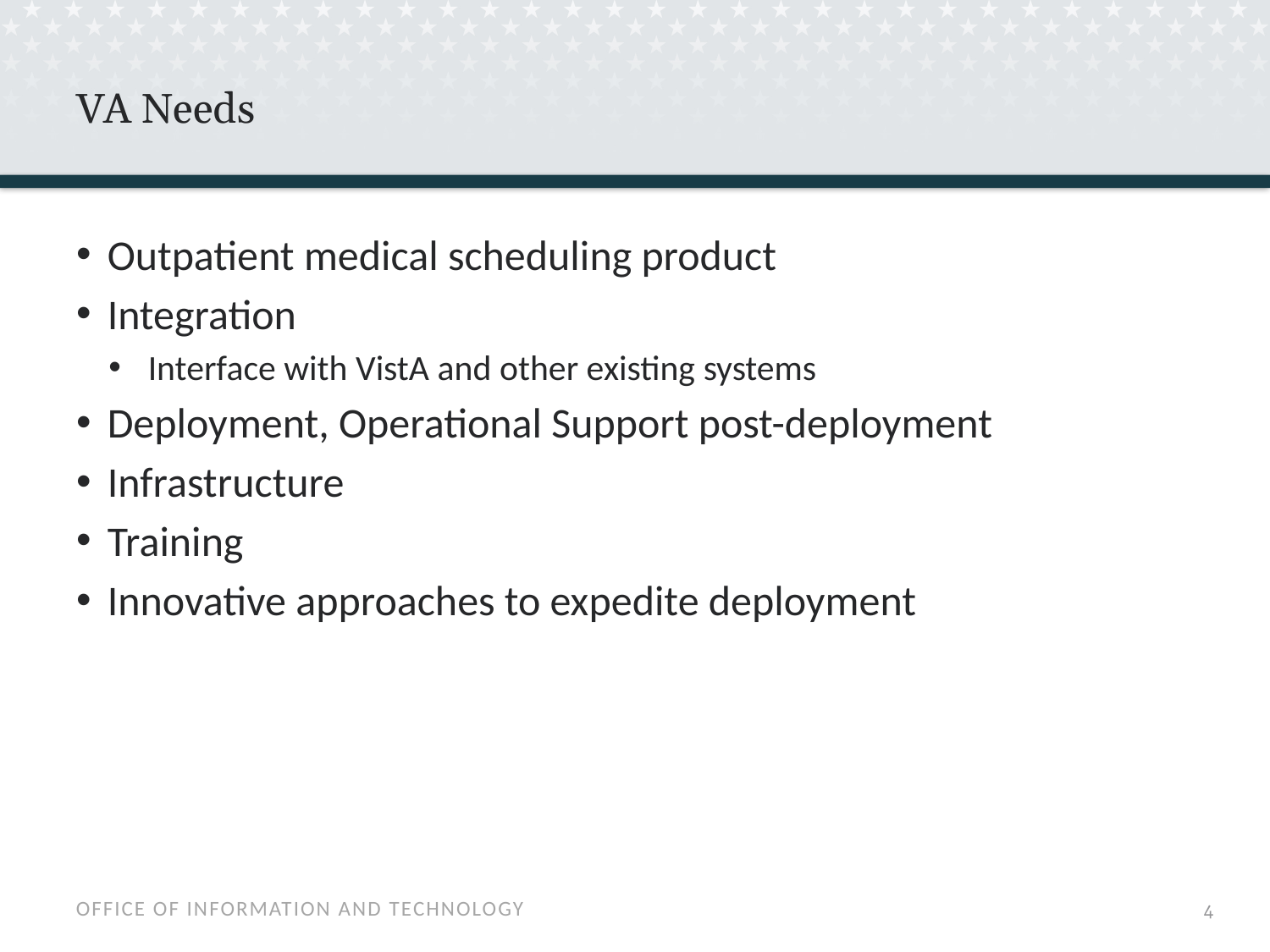

# VA Needs
Outpatient medical scheduling product
Integration
 Interface with VistA and other existing systems
Deployment, Operational Support post-deployment
Infrastructure
Training
Innovative approaches to expedite deployment

4